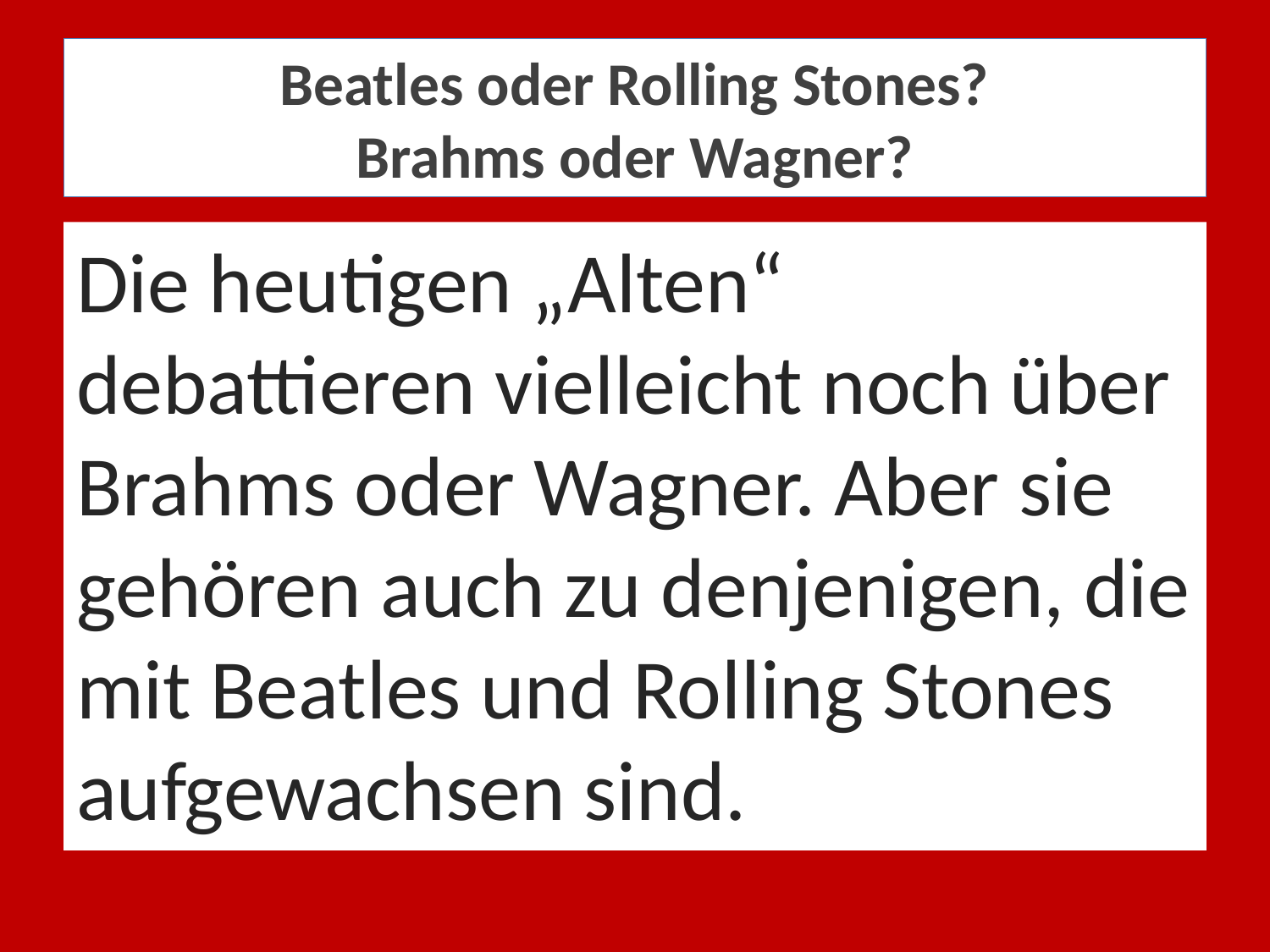

# Beatles oder Rolling Stones? Brahms oder Wagner?
Die heutigen „Alten“ debattieren vielleicht noch über Brahms oder Wagner. Aber sie gehören auch zu denjenigen, die mit Beatles und Rolling Stones aufgewachsen sind.